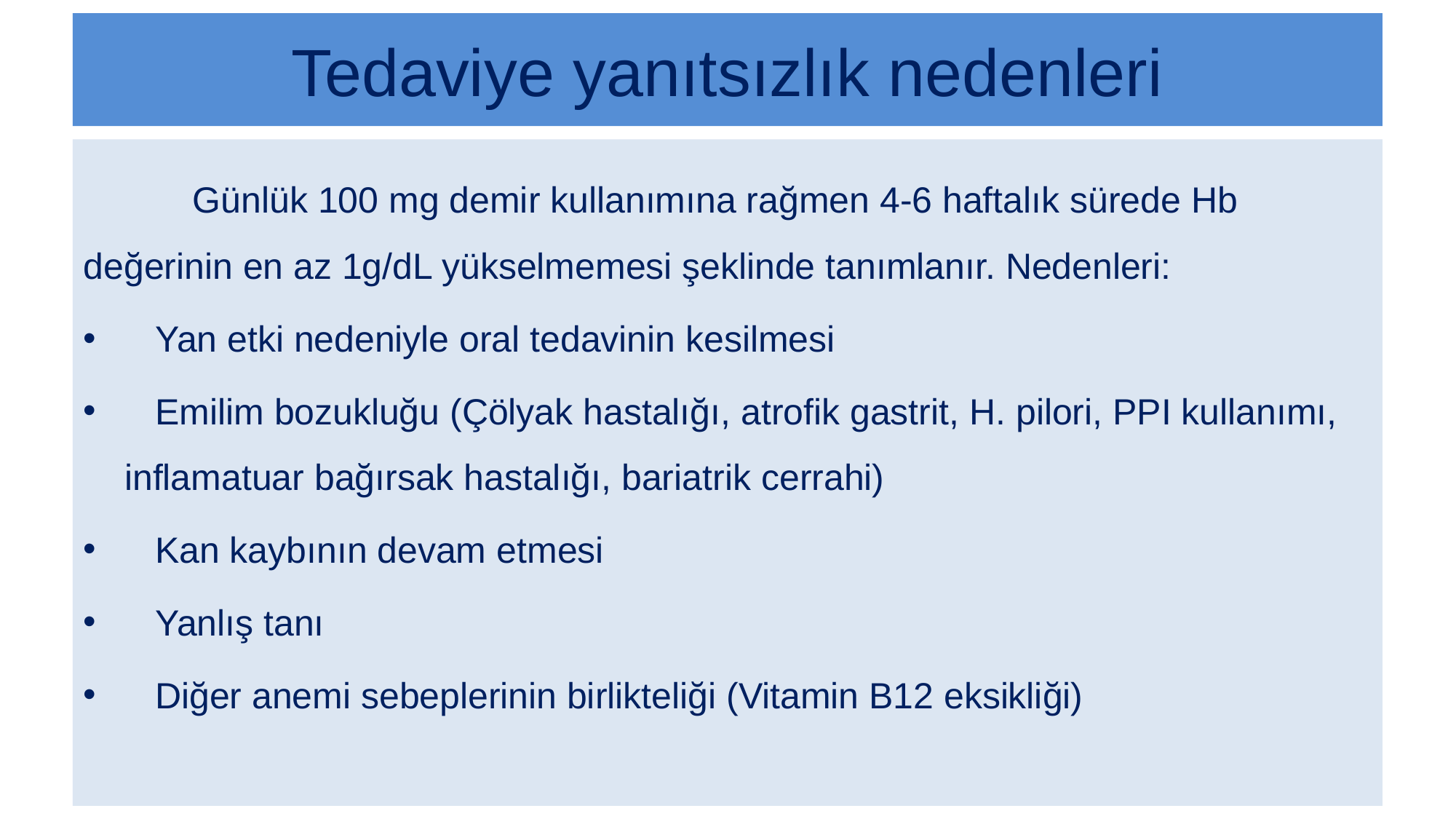

# Tedaviye yanıtsızlık nedenleri
	Günlük 100 mg demir kullanımına rağmen 4-6 haftalık sürede Hb değerinin en az 1g/dL yükselmemesi şeklinde tanımlanır. Nedenleri:
   Yan etki nedeniyle oral tedavinin kesilmesi
   Emilim bozukluğu (Çölyak hastalığı, atrofik gastrit, H. pilori, PPI kullanımı, inflamatuar bağırsak hastalığı, bariatrik cerrahi)
   Kan kaybının devam etmesi
   Yanlış tanı
   Diğer anemi sebeplerinin birlikteliği (Vitamin B12 eksikliği)